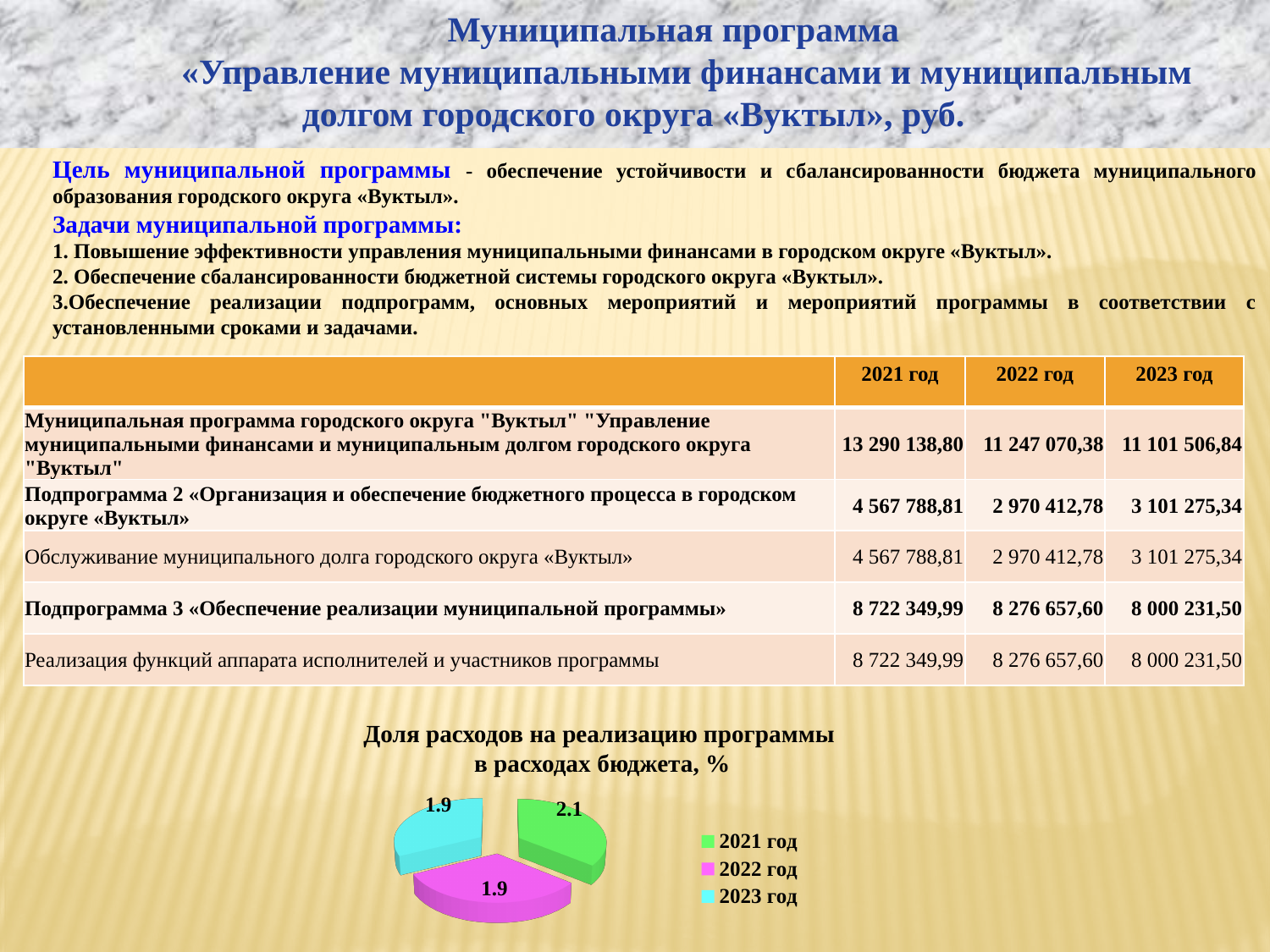

Муниципальная программа
            «Управление муниципальными финансами и муниципальным долгом городского округа «Вуктыл», руб.

Цель муниципальной программы - обеспечение устойчивости и сбалансированности бюджета муниципального образования городского округа «Вуктыл».
Задачи муниципальной программы:
1. Повышение эффективности управления муниципальными финансами в городском округе «Вуктыл».
2. Обеспечение сбалансированности бюджетной системы городского округа «Вуктыл».
3.Обеспечение реализации подпрограмм, основных мероприятий и мероприятий программы в соответствии с установленными сроками и задачами.
|  | 2021 год | 2022 год | 2023 год |
| --- | --- | --- | --- |
| Муниципальная программа городского округа "Вуктыл" "Управление муниципальными финансами и муниципальным долгом городского округа "Вуктыл" | 13 290 138,80 | 11 247 070,38 | 11 101 506,84 |
| Подпрограмма 2 «Организация и обеспечение бюджетного процесса в городском округе «Вуктыл» | 4 567 788,81 | 2 970 412,78 | 3 101 275,34 |
| Обслуживание муниципального долга городского округа «Вуктыл» | 4 567 788,81 | 2 970 412,78 | 3 101 275,34 |
| Подпрограмма 3 «Обеспечение реализации муниципальной программы» | 8 722 349,99 | 8 276 657,60 | 8 000 231,50 |
| Реализация функций аппарата исполнителей и участников программы | 8 722 349,99 | 8 276 657,60 | 8 000 231,50 |
Доля расходов на реализацию программы
в расходах бюджета, %

[unsupported chart]